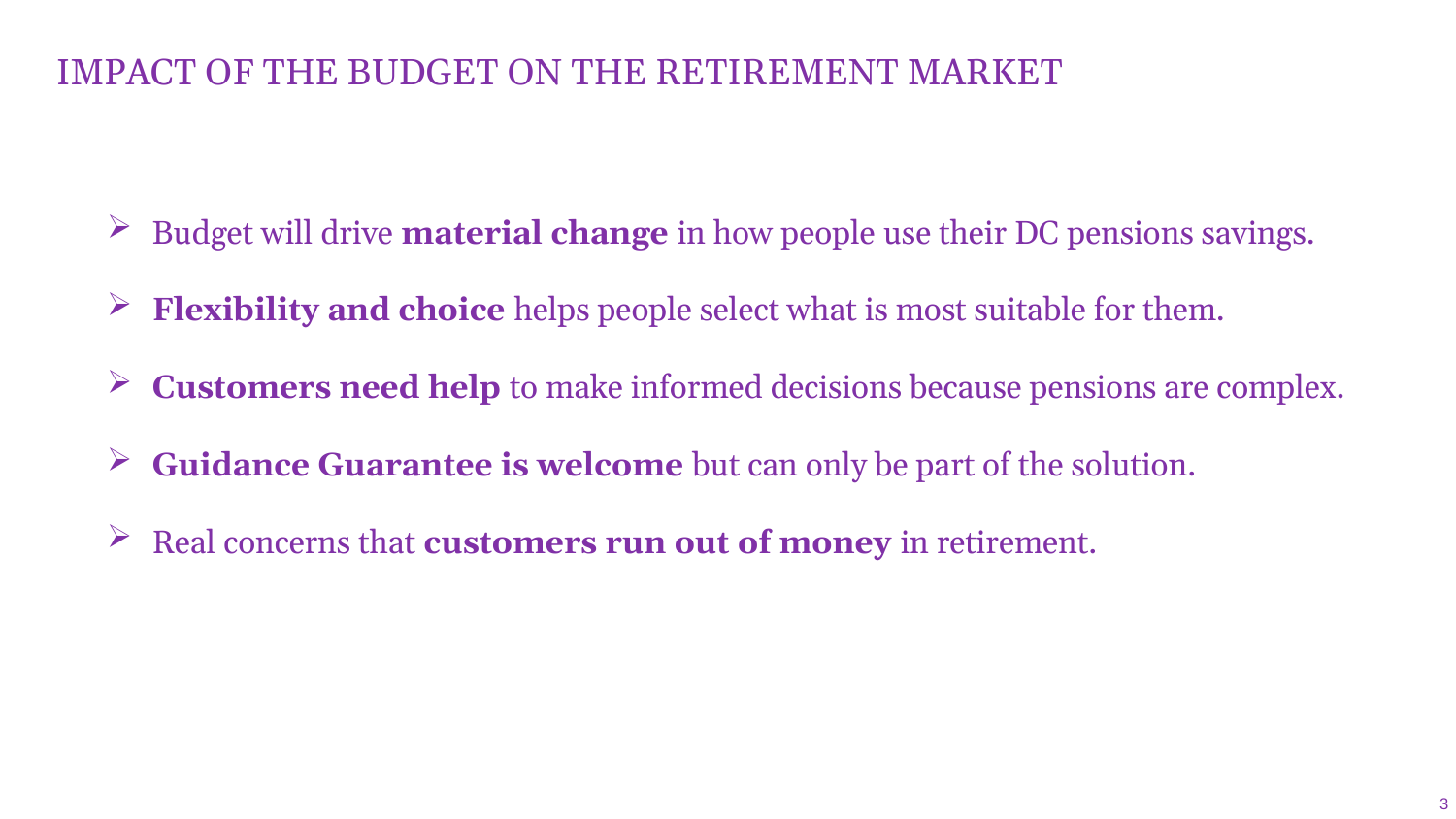

# Impact of the budget on the retirement market

Budget will drive material change in how people use their DC pensions savings.

Flexibility and choice helps people select what is most suitable for them.

Customers need help to make informed decisions because pensions are complex.

Guidance Guarantee is welcome but can only be part of the solution.

Real concerns that customers run out of money in retirement.

3